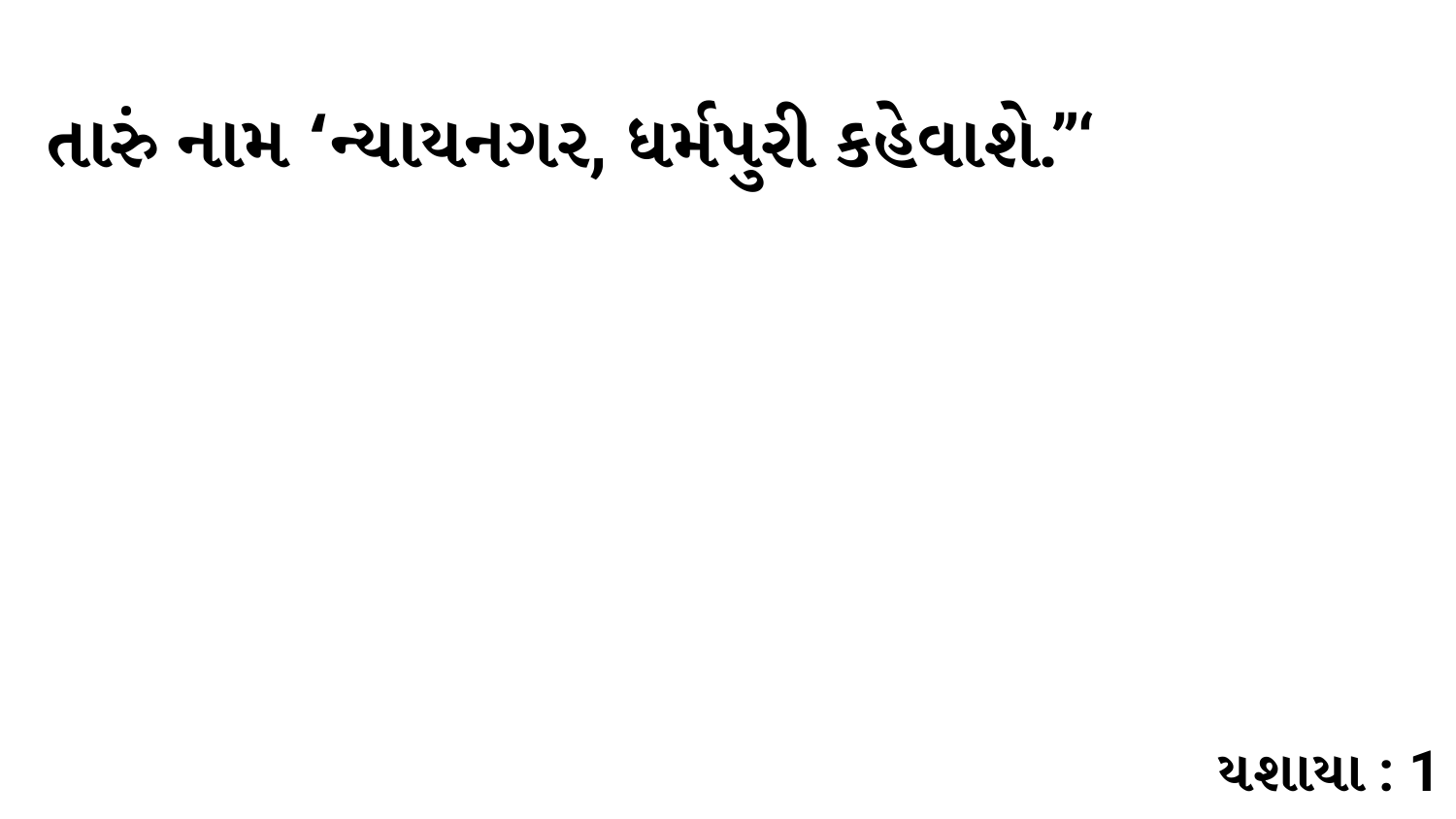

તારું નામ ‘ન્યાયનગર, ધર્મપુરી કહેવાશે.”‘
યશાયા : 1